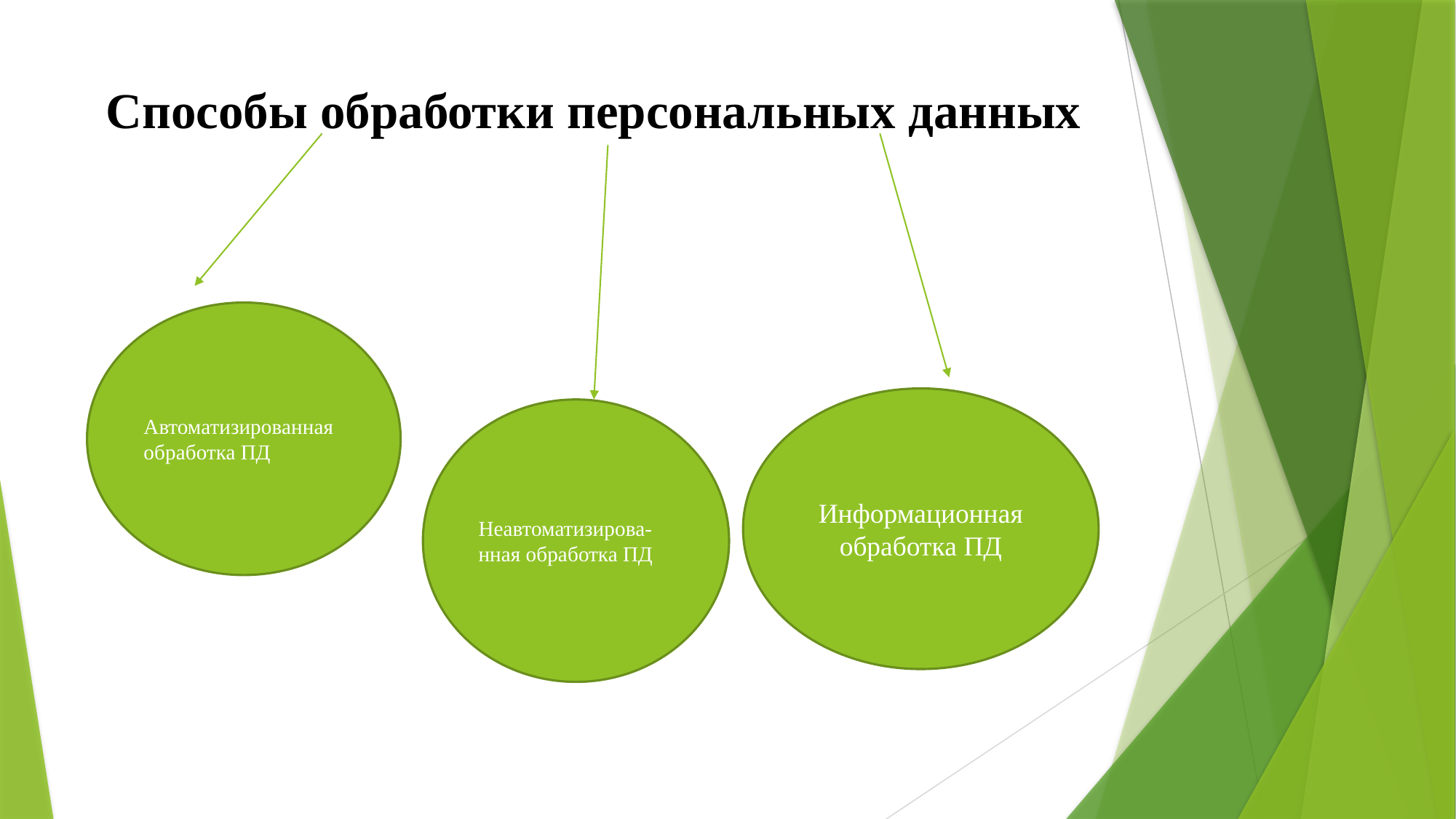

# Способы обработки персональных данных

Автоматизированная обработка ПД
Информационная обработка ПД
Неавтоматизирова-нная обработка ПД